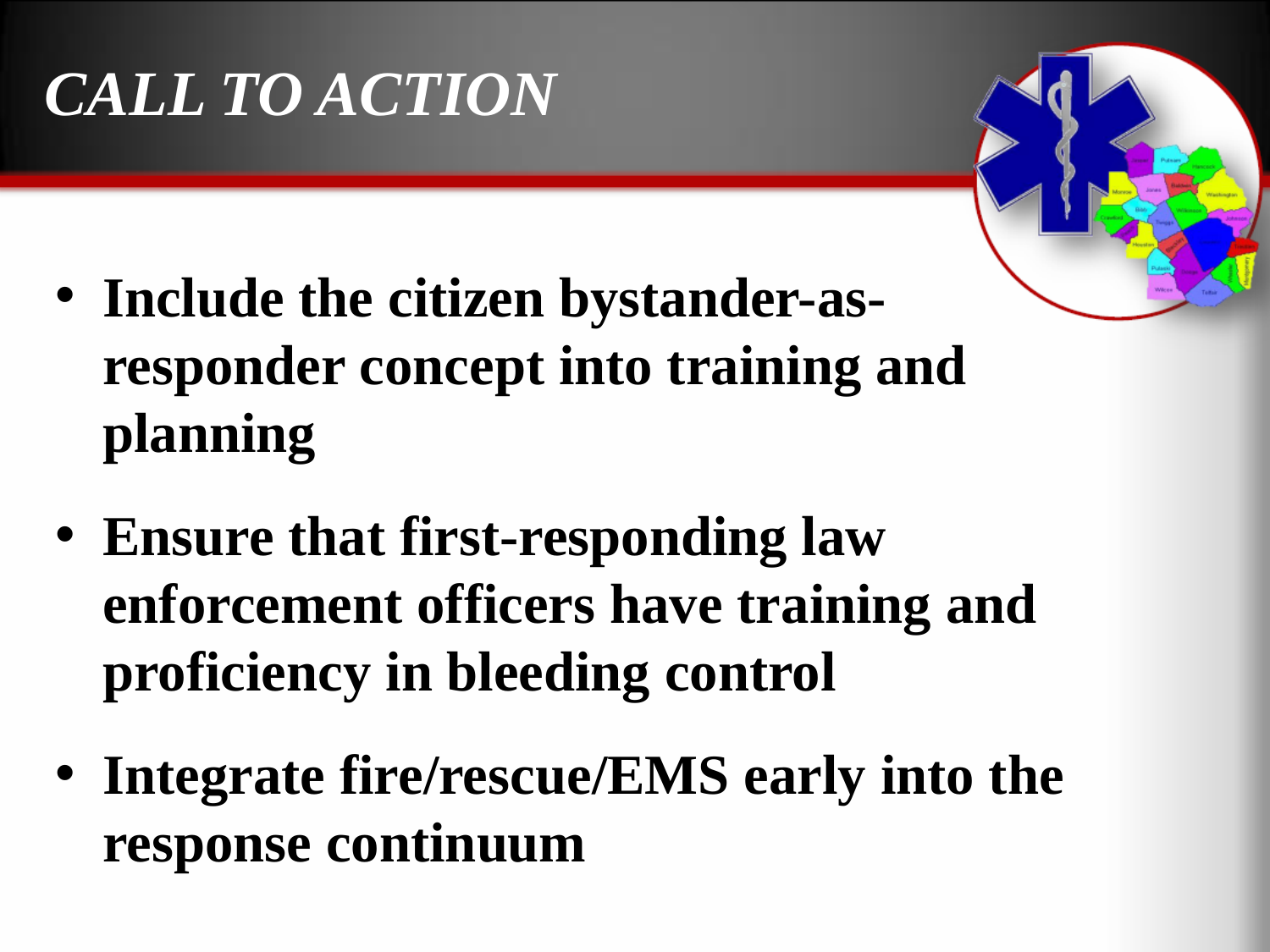

# Call To ACTION
Include the citizen bystander-as-responder concept into training and planning

Ensure that first-responding law enforcement officers have training and proficiency in bleeding control

Integrate fire/rescue/EMS early into the response continuum